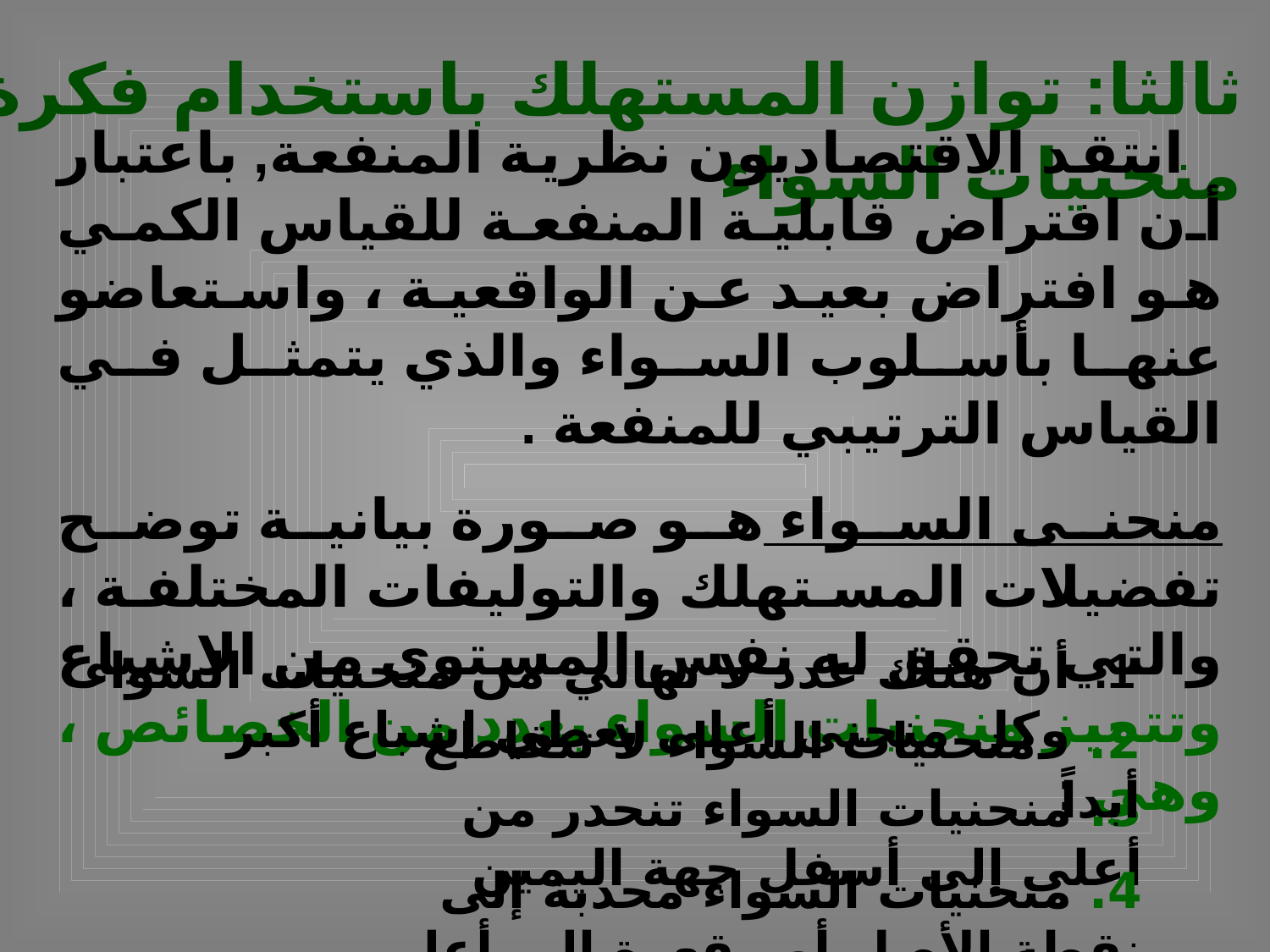

ثالثا: توازن المستهلك باستخدام فكرة منحنيات السواء
   انتقد الاقتصاديون نظرية المنفعة, باعتبار أن افتراض قابلية المنفعة للقياس الكمي هو افتراض بعيد عن الواقعية ، واستعاضو عنها بأسلوب السواء والذي يتمثل في القياس الترتيبي للمنفعة .
منحنى السواء هو صورة بيانية توضح تفضيلات المستهلك والتوليفات المختلفة ، والتي تحقق له نفس المستوى من الاشباع وتتميز منحنيات السواء بعدد من الخصائص ، وهي :
أن هناك عدد لا نهائي من منحنيات السواء وكل منحنى أعلى يعطي إشباع أكبر

2.   منحنيات السواء لا تتقاطع أبداً
3. منحنيات السواء تنحدر من أعلى إلى أسفل جهة اليمين
4. منحنيات السواء محدبة إلى نقطة الأصل أو مقعرة إلى أعلى